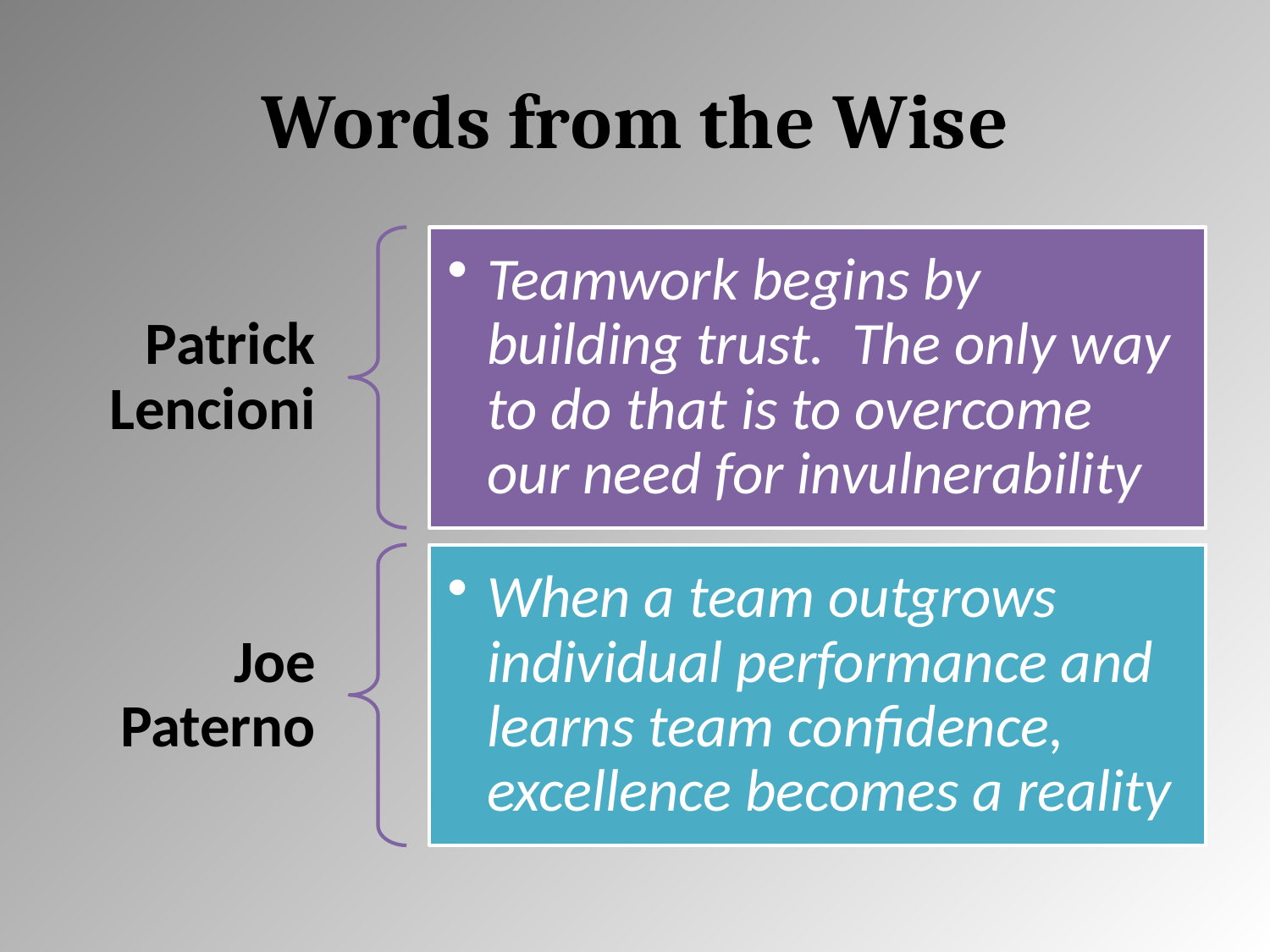

# Words from the Wise
Patrick Lencioni
Teamwork begins by building trust.  The only way to do that is to overcome our need for invulnerability
Joe Paterno
When a team outgrows individual performance and learns team confidence, excellence becomes a reality